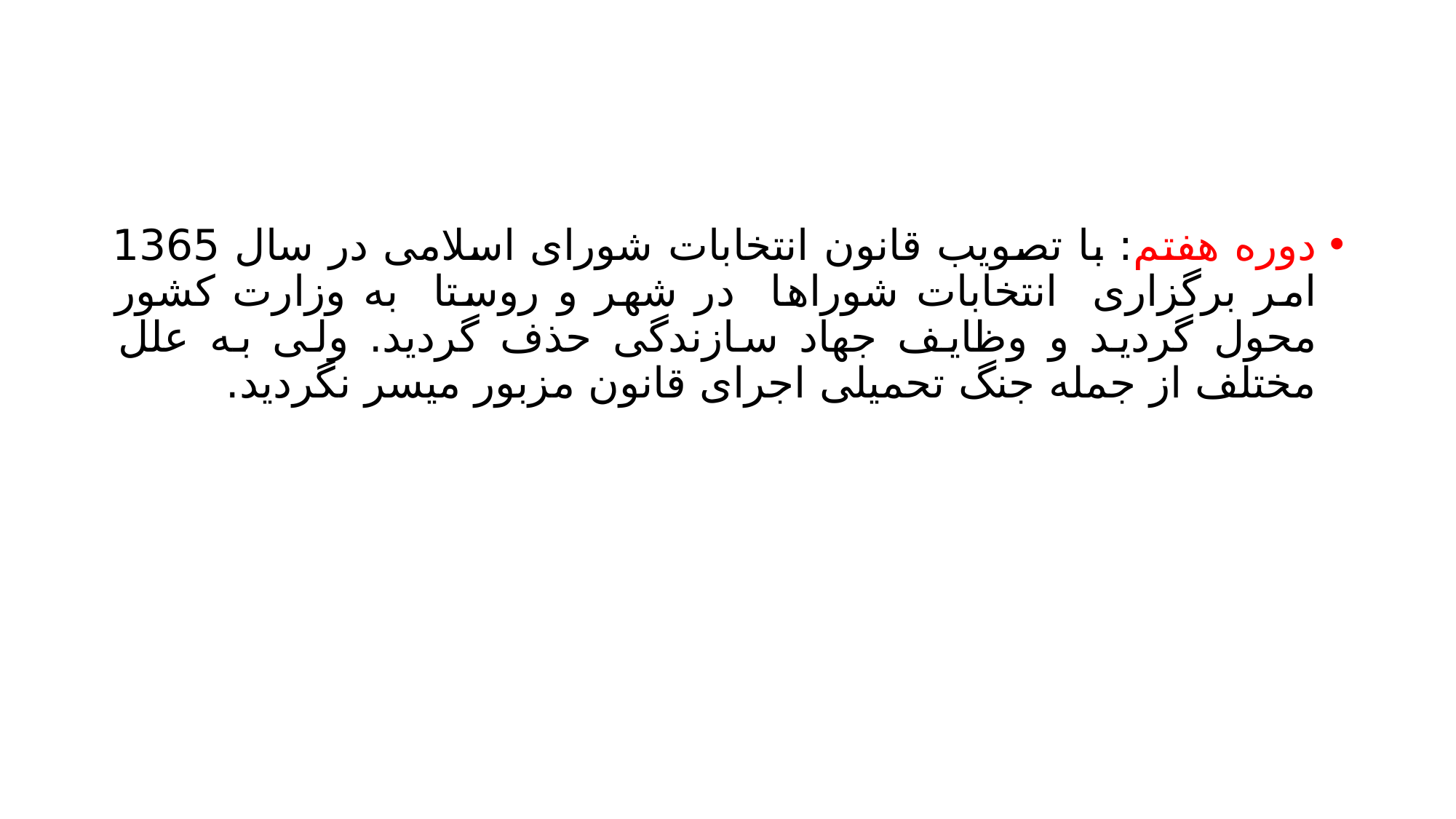

#
دوره هفتم: با تصویب قانون انتخابات شورای اسلامی در سال 1365 امر برگزاری  انتخابات شوراها  در شهر و روستا  به وزارت کشور محول گردید و وظایف جهاد سازندگی حذف گردید. ولی به علل مختلف از جمله جنگ تحمیلی اجرای قانون مزبور میسر نگردید.